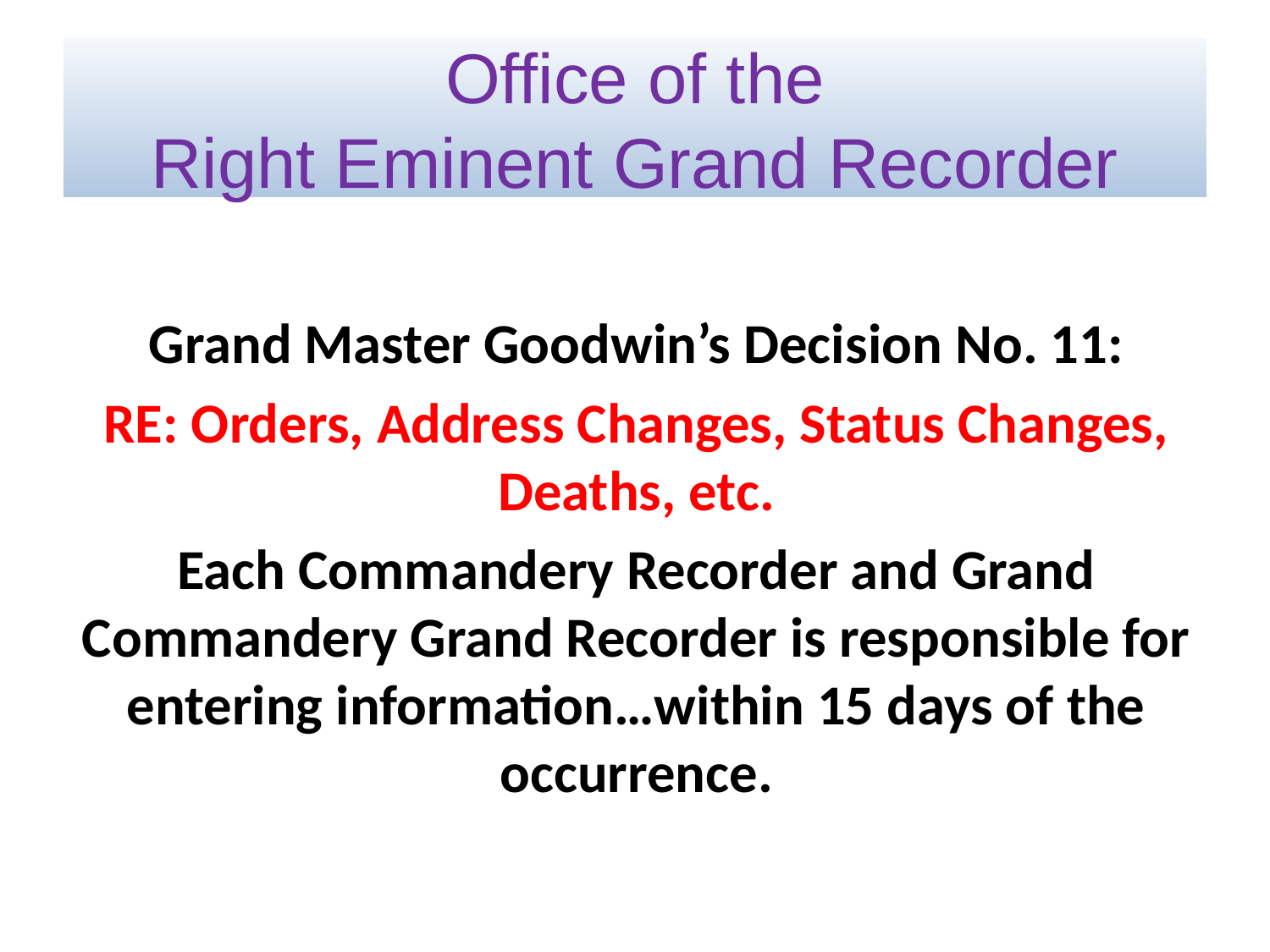

# Office of the Right Eminent Grand Recorder

Grand Master Goodwin’s Decision No. 11:
RE: Orders, Address Changes, Status Changes, Deaths, etc.
Each Commandery Recorder and Grand Commandery Grand Recorder is responsible for entering information…within 15 days of the occurrence.